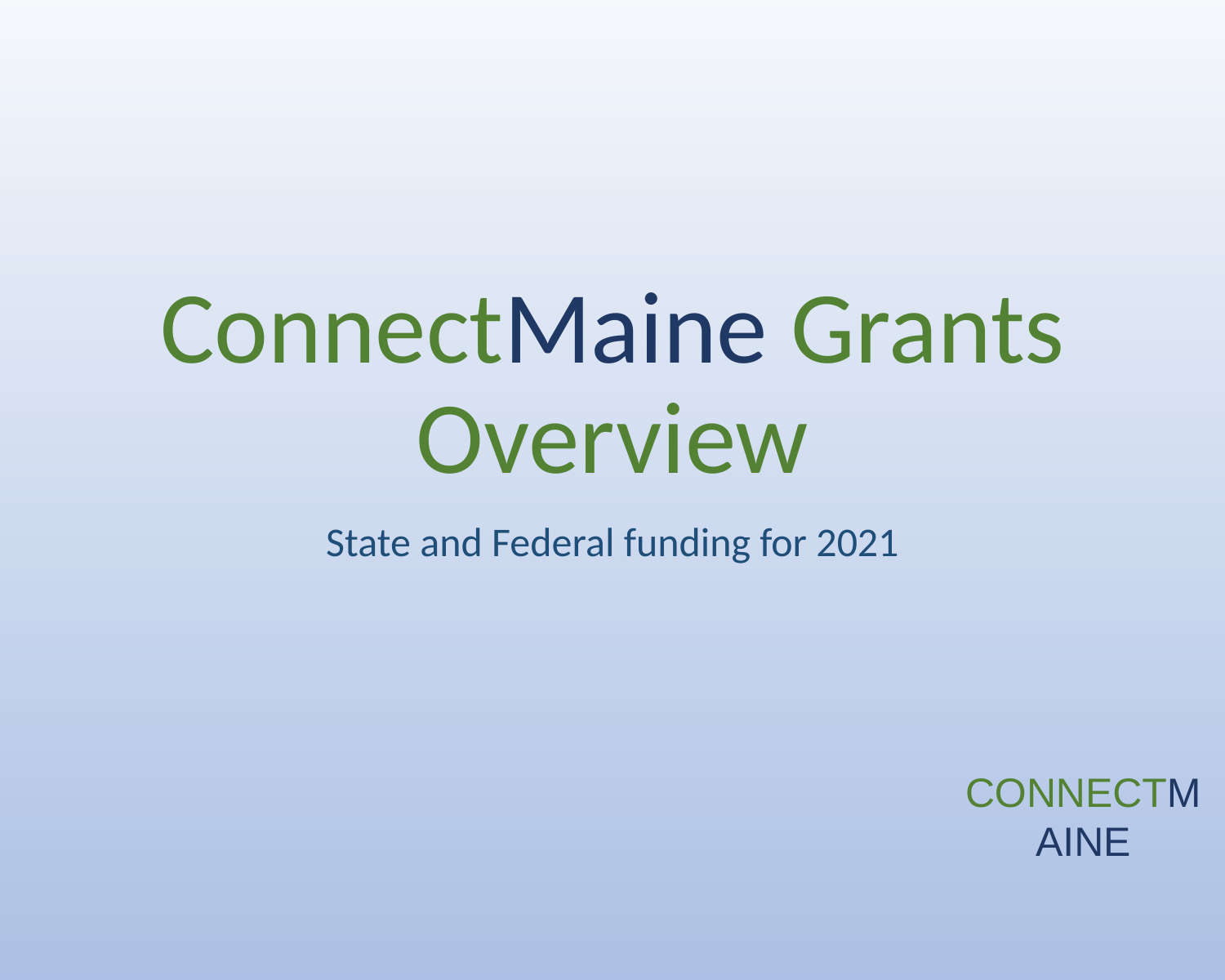

# ConnectMaine Grants Overview
State and Federal funding for 2021
CONNECTMAINE